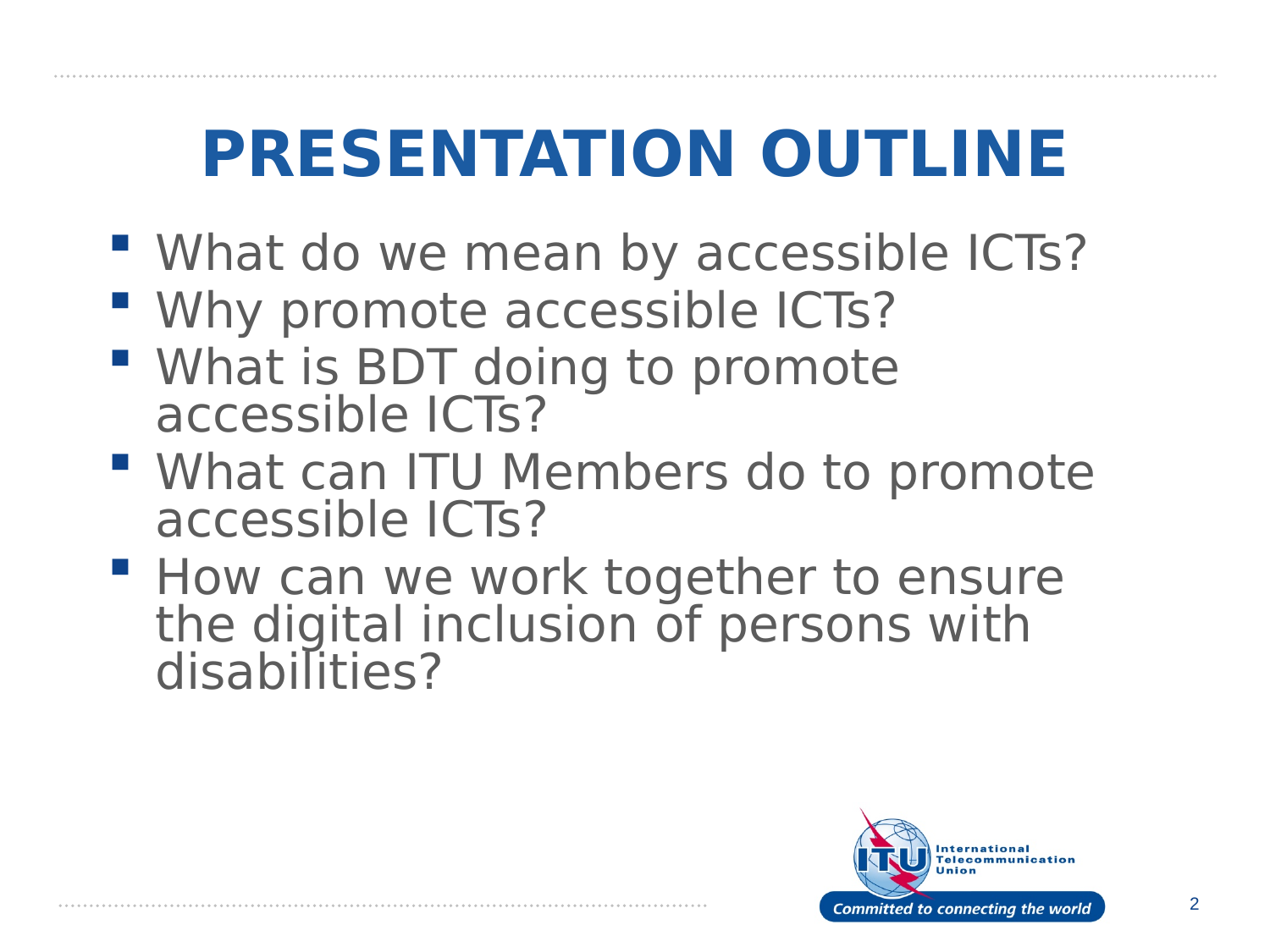

# PRESENTATION OUTLINE
What do we mean by accessible ICTs?
Why promote accessible ICTs?
What is BDT doing to promote accessible ICTs?
What can ITU Members do to promote accessible ICTs?
How can we work together to ensure the digital inclusion of persons with disabilities?
2